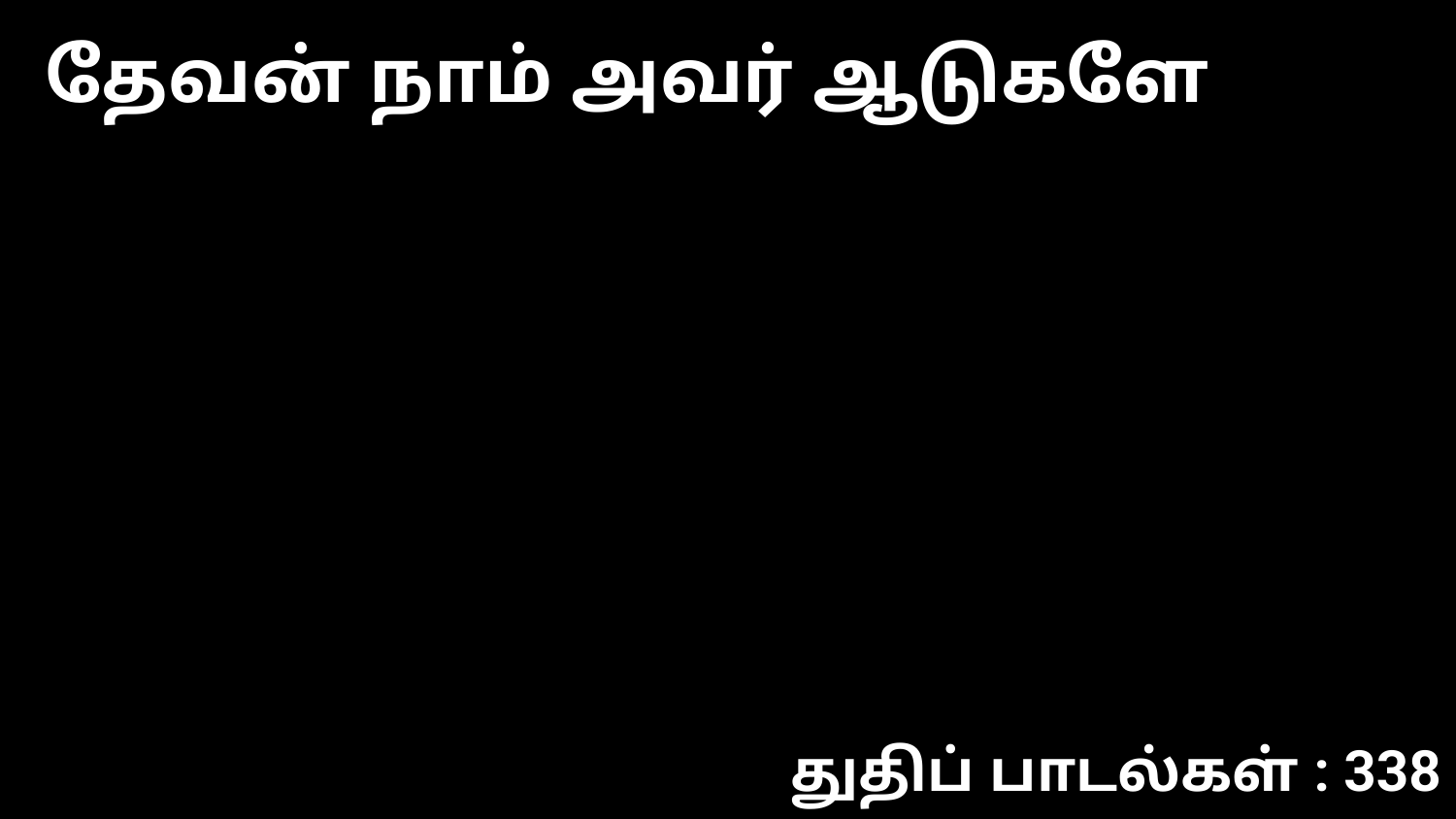

தேவன் நாம் அவர் ஆடுகளே
துதிப் பாடல்கள் : 338